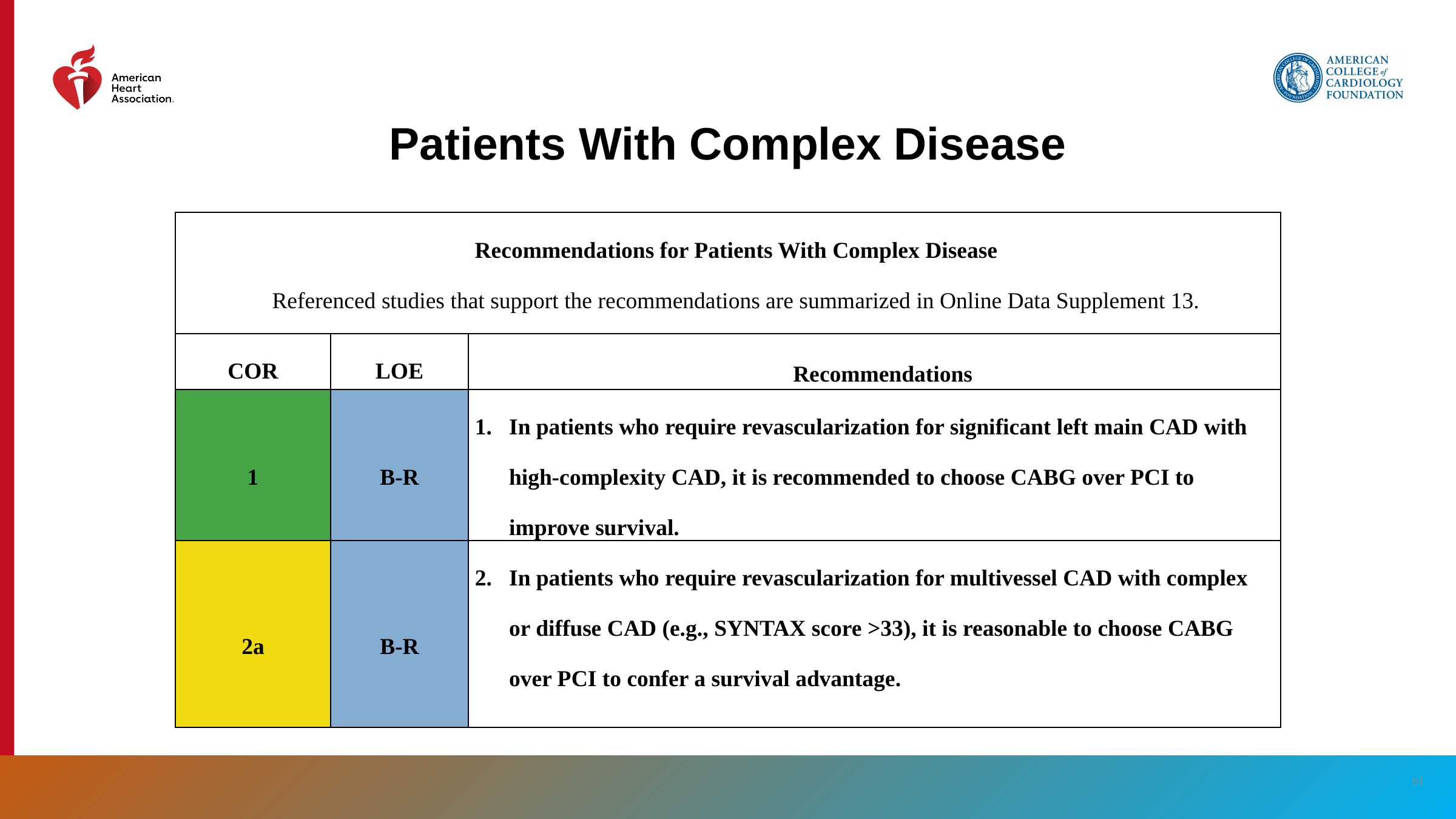

# Patients With Complex Disease
| Recommendations for Patients With Complex Disease Referenced studies that support the recommendations are summarized in Online Data Supplement 13. |  |  |
| --- | --- | --- |
| COR | LOE | Recommendations |
| 1 | B-R | In patients who require revascularization for significant left main CAD with high-complexity CAD, it is recommended to choose CABG over PCI to improve survival. |
| 2a | B-R | In patients who require revascularization for multivessel CAD with complex or diffuse CAD (e.g., SYNTAX score >33), it is reasonable to choose CABG over PCI to confer a survival advantage. |
61